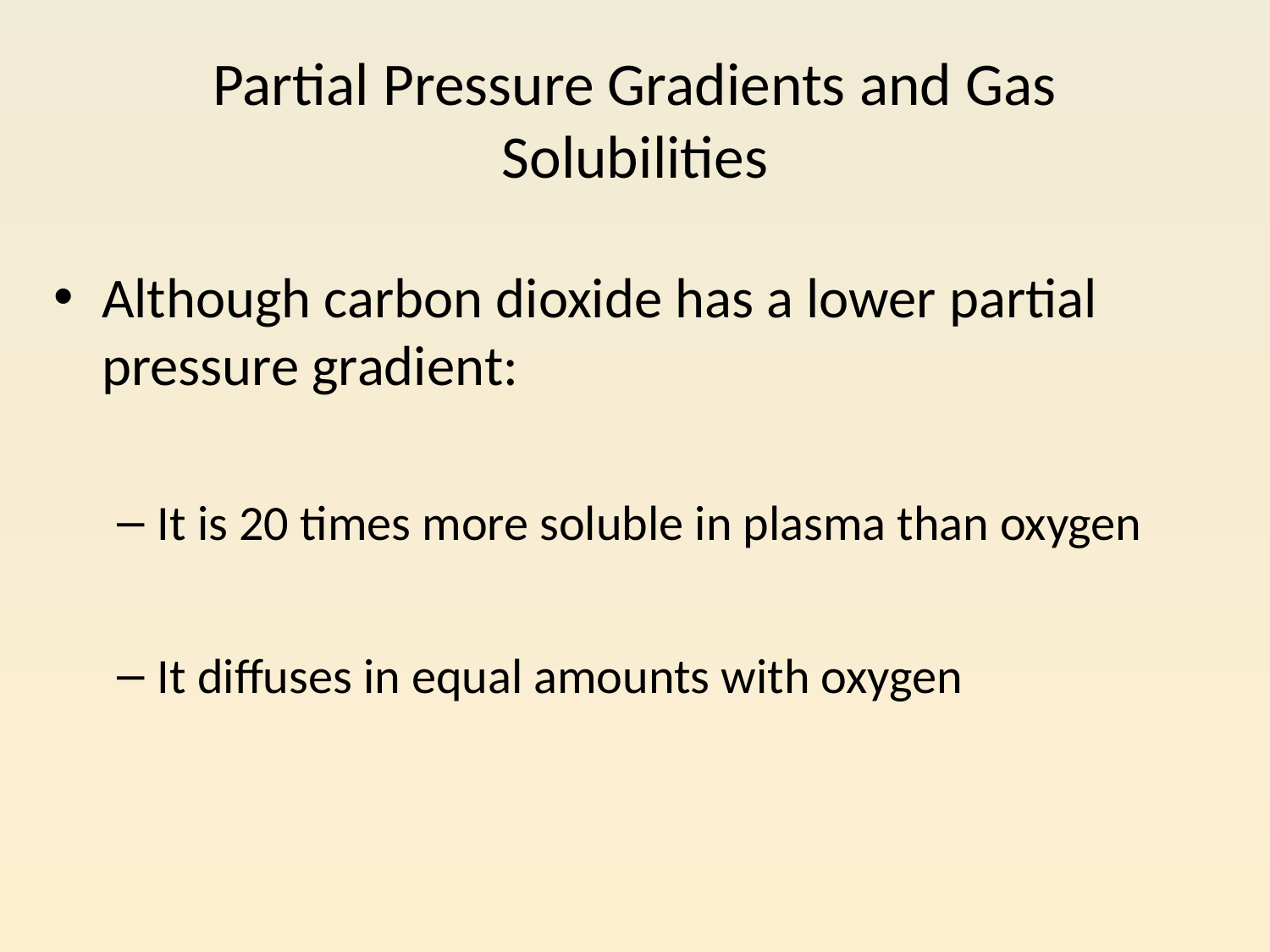

# Partial Pressure Gradients and Gas Solubilities

Although carbon dioxide has a lower partial pressure gradient:

It is 20 times more soluble in plasma than oxygen

It diffuses in equal amounts with oxygen